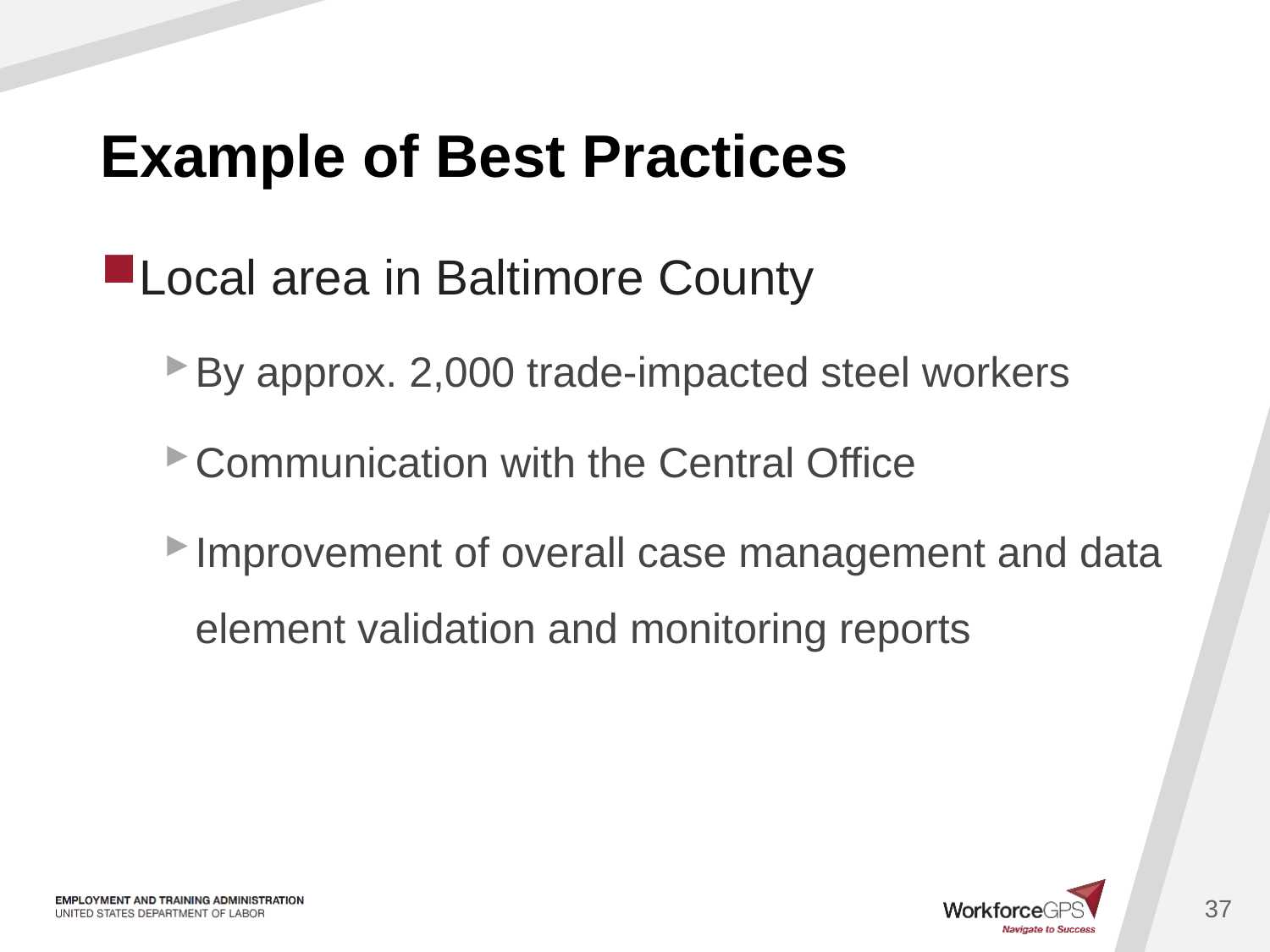

# Example of Best Practices
Local area in Baltimore County
By approx. 2,000 trade-impacted steel workers
Communication with the Central Office
Improvement of overall case management and data element validation and monitoring reports
37